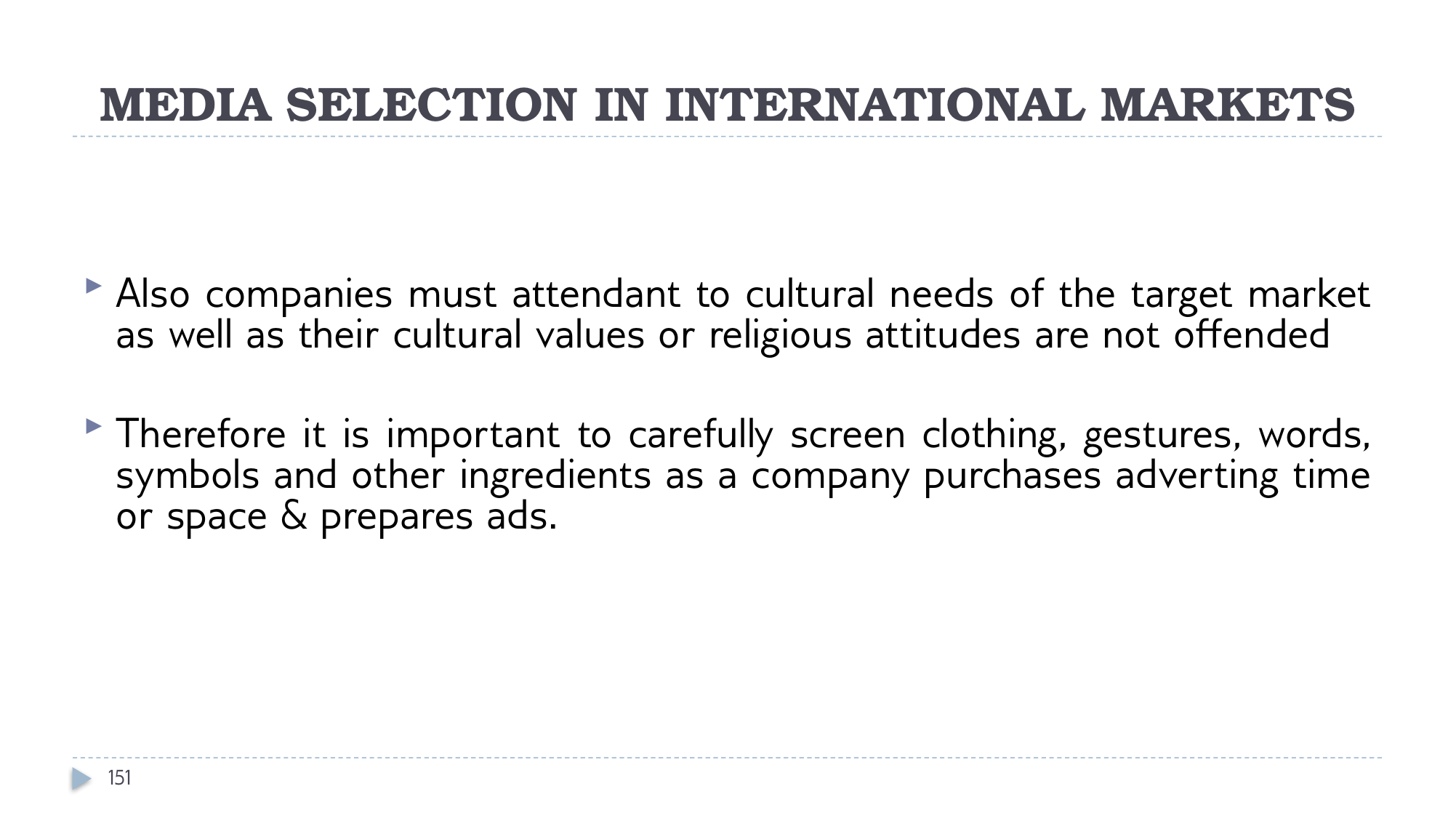

# MEDIA SELECTION IN INTERNATIONAL MARKETS

Also companies must attendant to cultural needs of the target market as well as their cultural values or religious attitudes are not offended

Therefore it is important to carefully screen clothing, gestures, words, symbols and other ingredients as a company purchases adverting time or space & prepares ads.

151